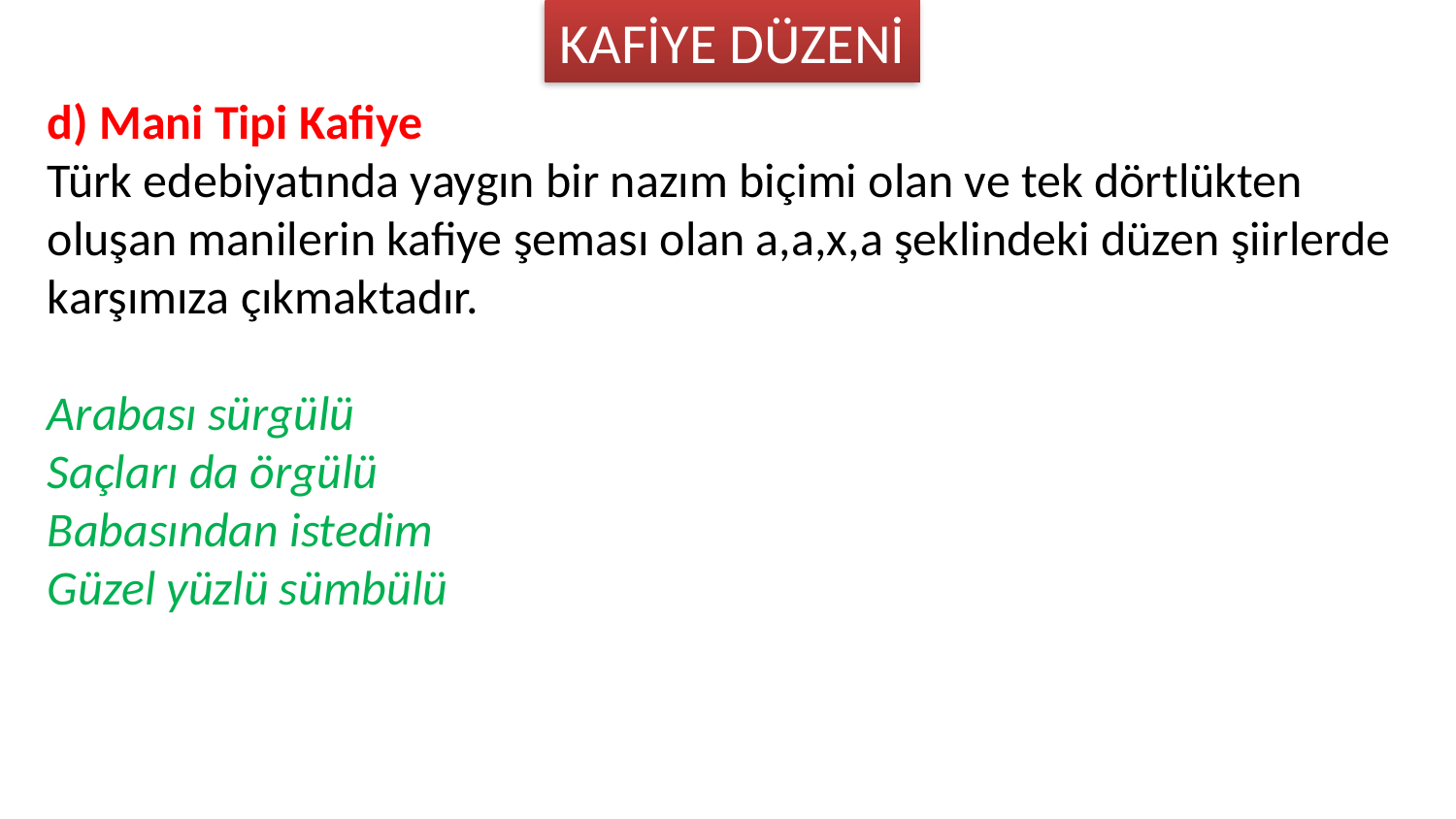

KAFİYE DÜZENİ
d) Mani Tipi Kafiye
Türk edebiyatında yaygın bir nazım biçimi olan ve tek dörtlükten oluşan manilerin kafiye şeması olan a,a,x,a şeklindeki düzen şiirlerde karşımıza çıkmaktadır.

Arabası sürgülü
Saçları da örgülü
Babasından istedim
Güzel yüzlü sümbülü